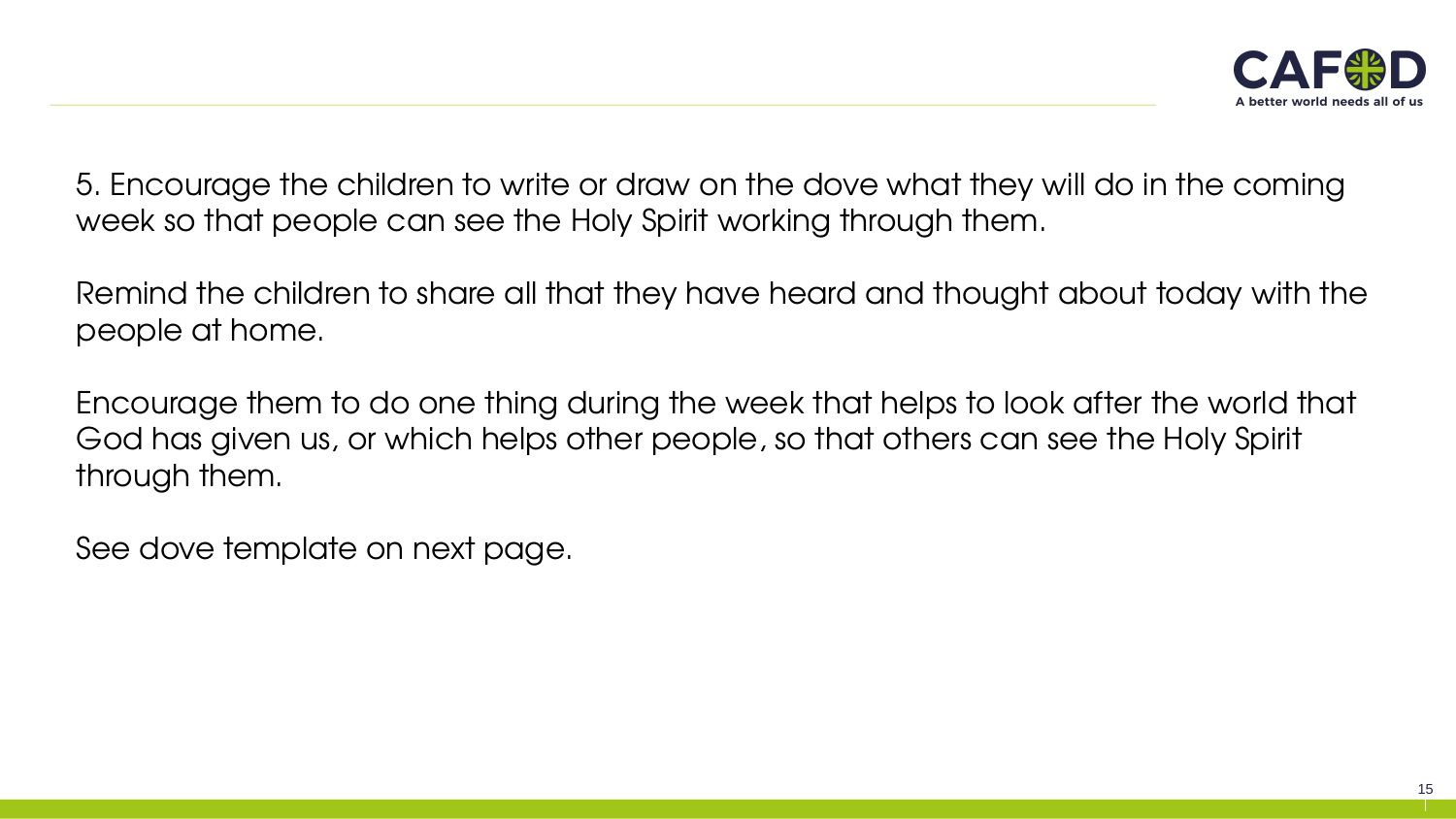

5. Encourage the children to write or draw on the dove what they will do in the coming week so that people can see the Holy Spirit working through them.

Remind the children to share all that they have heard and thought about today with the people at home.

Encourage them to do one thing during the week that helps to look after the world that God has given us, or which helps other people, so that others can see the Holy Spirit through them.

See dove template on next page.

15